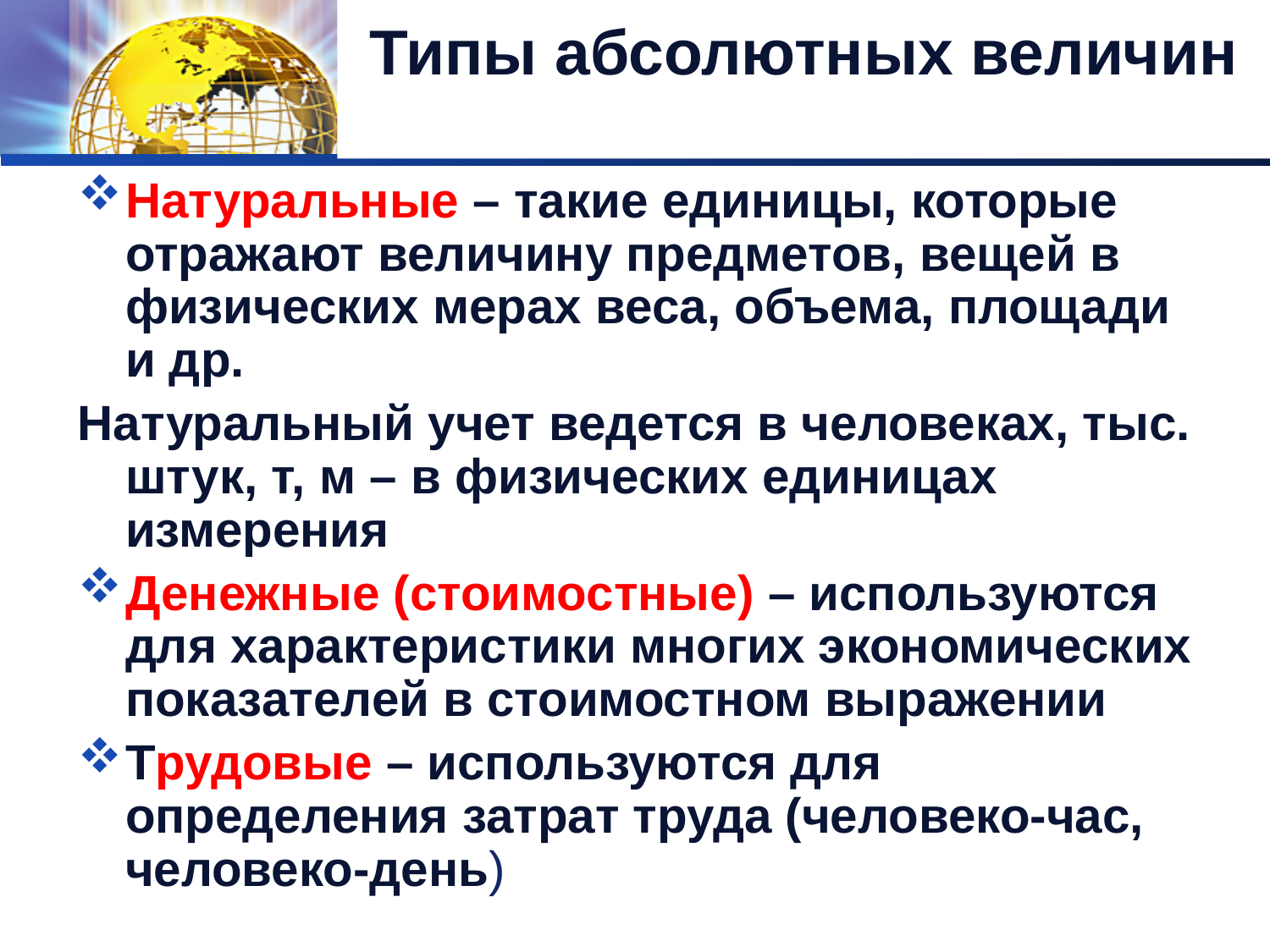

# Типы абсолютных величин
Натуральные – такие единицы, которые отражают величину предметов, вещей в физических мерах веса, объема, площади и др.
Натуральный учет ведется в человеках, тыс. штук, т, м – в физических единицах измерения
Денежные (стоимостные) – используются для характеристики многих экономических показателей в стоимостном выражении
Трудовые – используются для определения затрат труда (человеко-час, человеко-день)